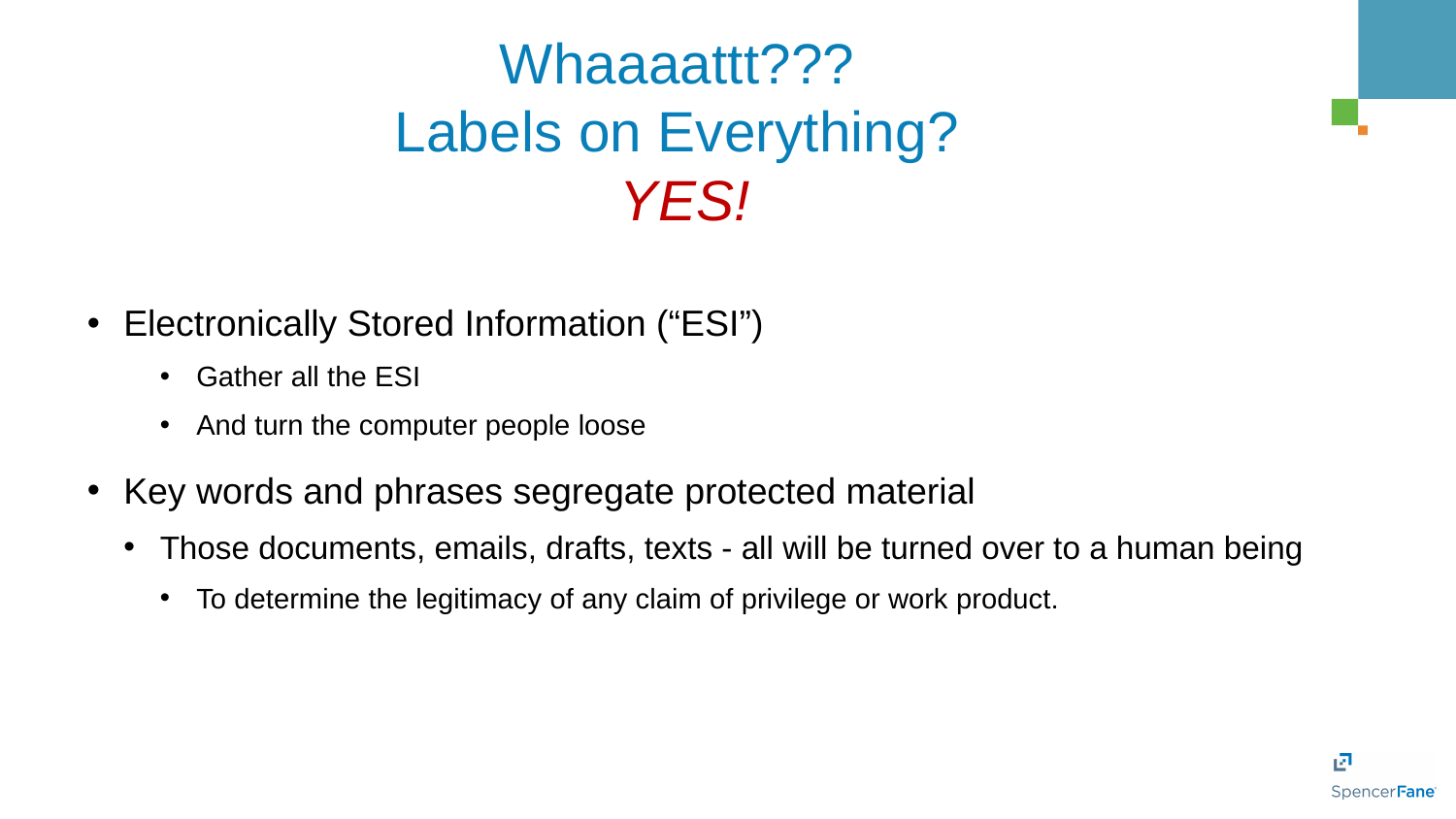

# Whaaaattt??? Labels on Everything? YES!
Electronically Stored Information (“ESI”)
Gather all the ESI
And turn the computer people loose
Key words and phrases segregate protected material
Those documents, emails, drafts, texts - all will be turned over to a human being
To determine the legitimacy of any claim of privilege or work product.